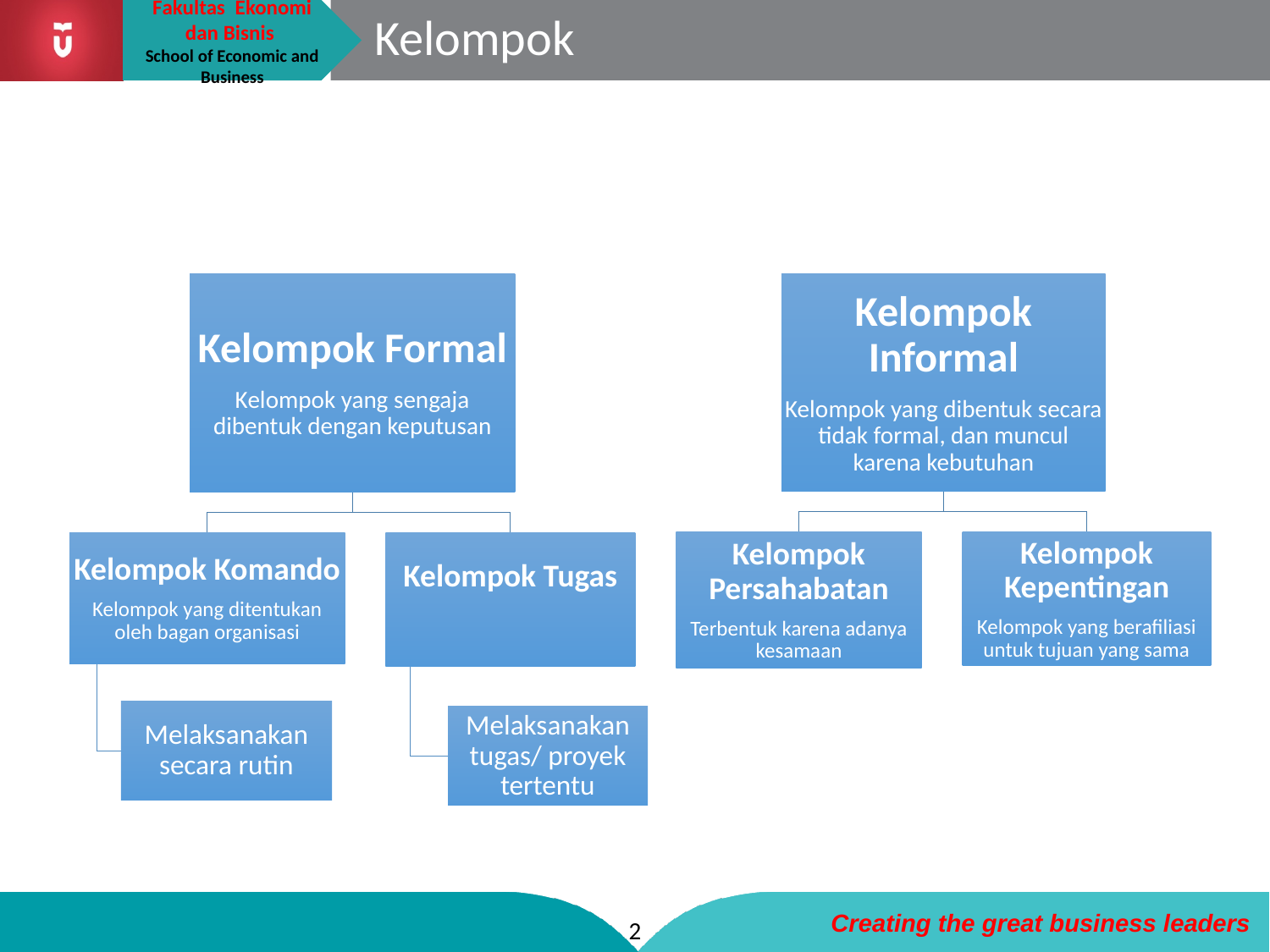

# Kelompok
Kelompok Formal
Kelompok yang sengaja dibentuk dengan keputusan
Kelompok Komando
Kelompok yang ditentukan oleh bagan organisasi
Melaksanakan secara rutin
Kelompok Tugas

Melaksanakan tugas/ proyek tertentu
Kelompok Informal
Kelompok yang dibentuk secara tidak formal, dan muncul karena kebutuhan
Kelompok Persahabatan
Terbentuk karena adanya kesamaan
Kelompok Kepentingan
Kelompok yang berafiliasi untuk tujuan yang sama